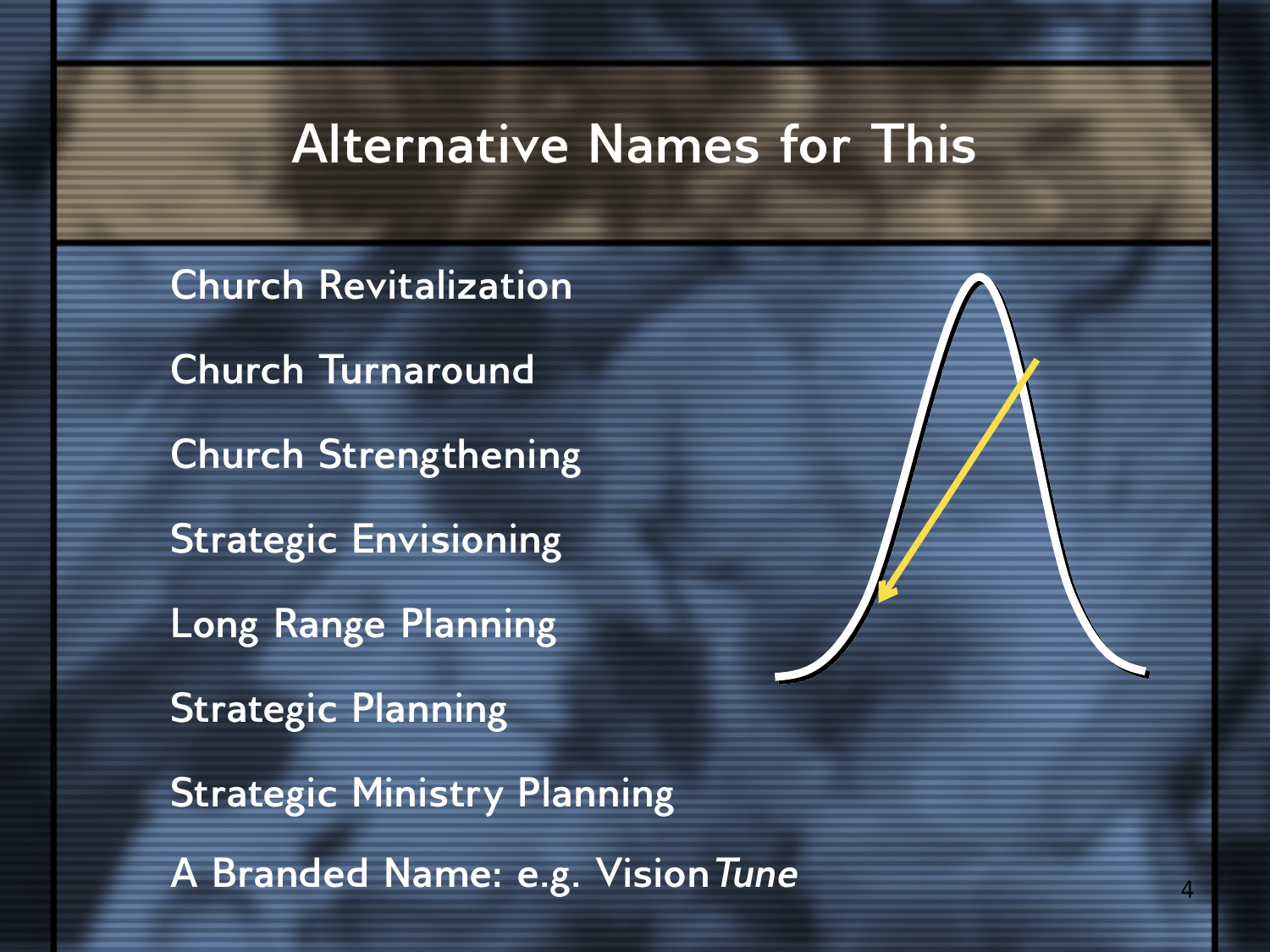

# Alternative Names for This
Church Revitalization

Church Turnaround

Church Strengthening

Strategic Envisioning

Long Range Planning

Strategic Planning

Strategic Ministry Planning

A Branded Name: e.g. VisionTune

4